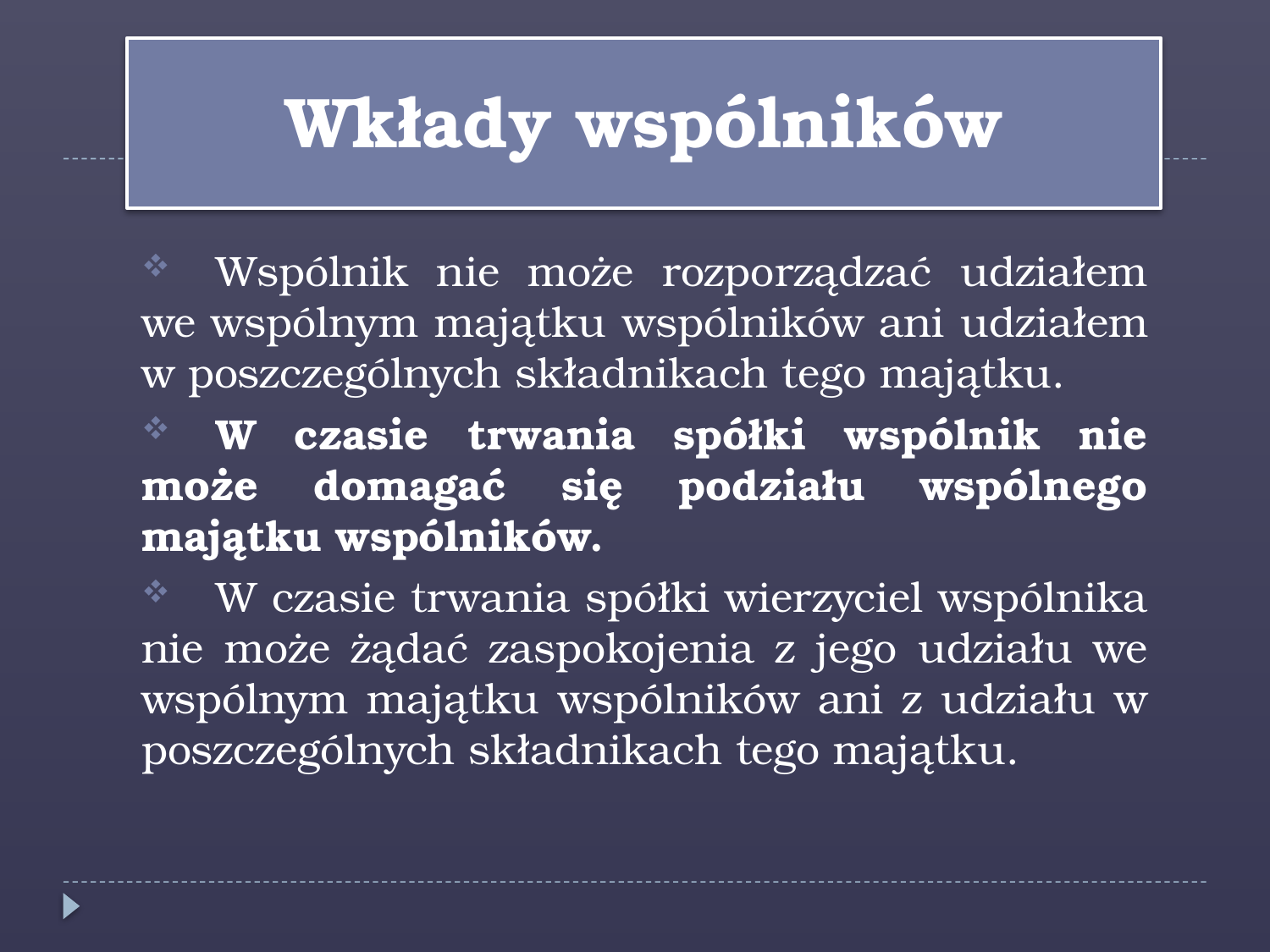

Wkłady wspólników
		Wspólnik nie może rozporządzać udziałem we wspólnym majątku wspólników ani udziałem w poszczególnych składnikach tego majątku.
		W czasie trwania spółki wspólnik nie może domagać się podziału wspólnego majątku wspólników.
		W czasie trwania spółki wierzyciel wspólnika nie może żądać zaspokojenia z jego udziału we wspólnym majątku wspólników ani z udziału w poszczególnych składnikach tego majątku.